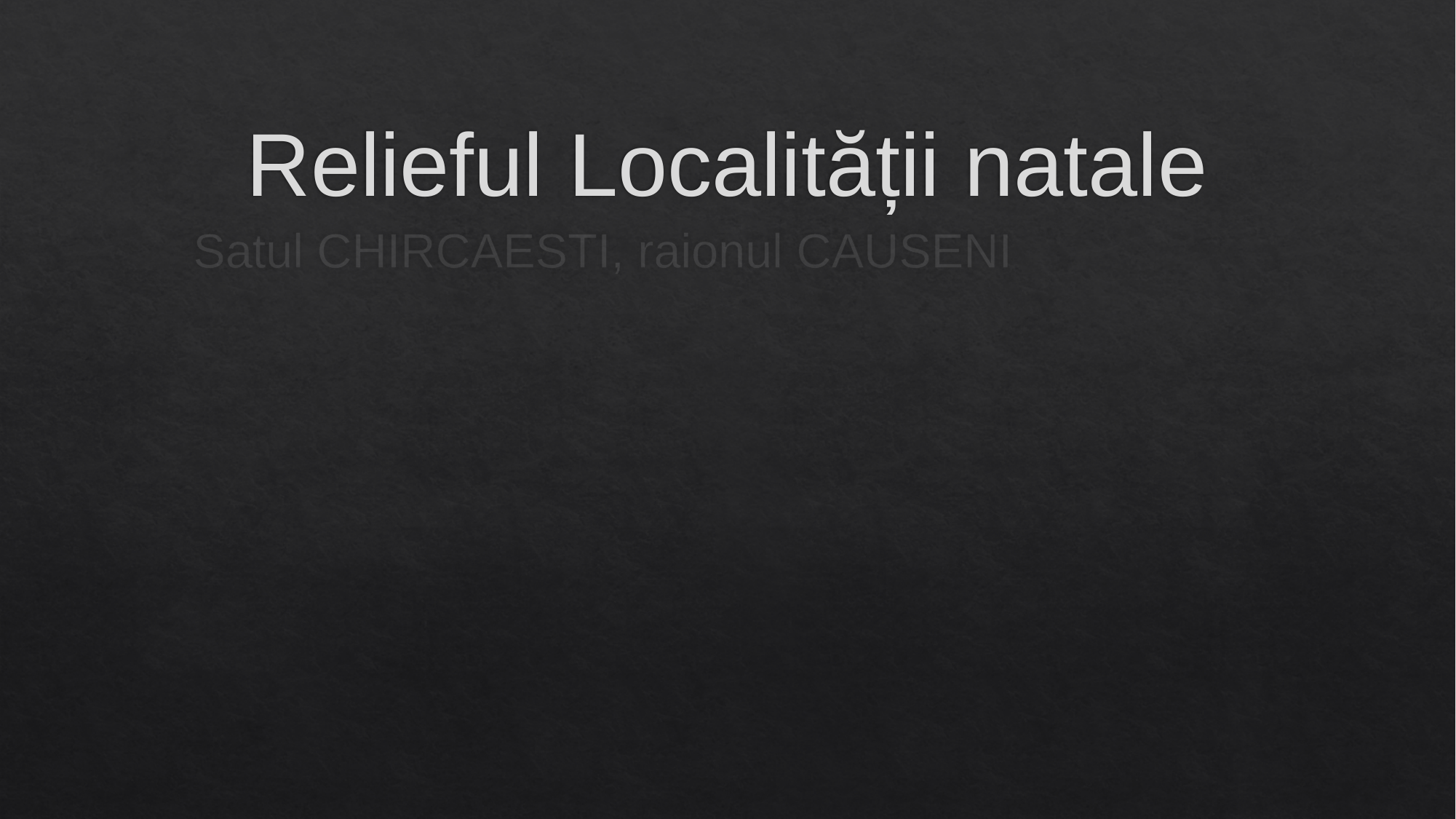

# Relieful Localității natale
Satul CHIRCAESTI, raionul CAUSENI